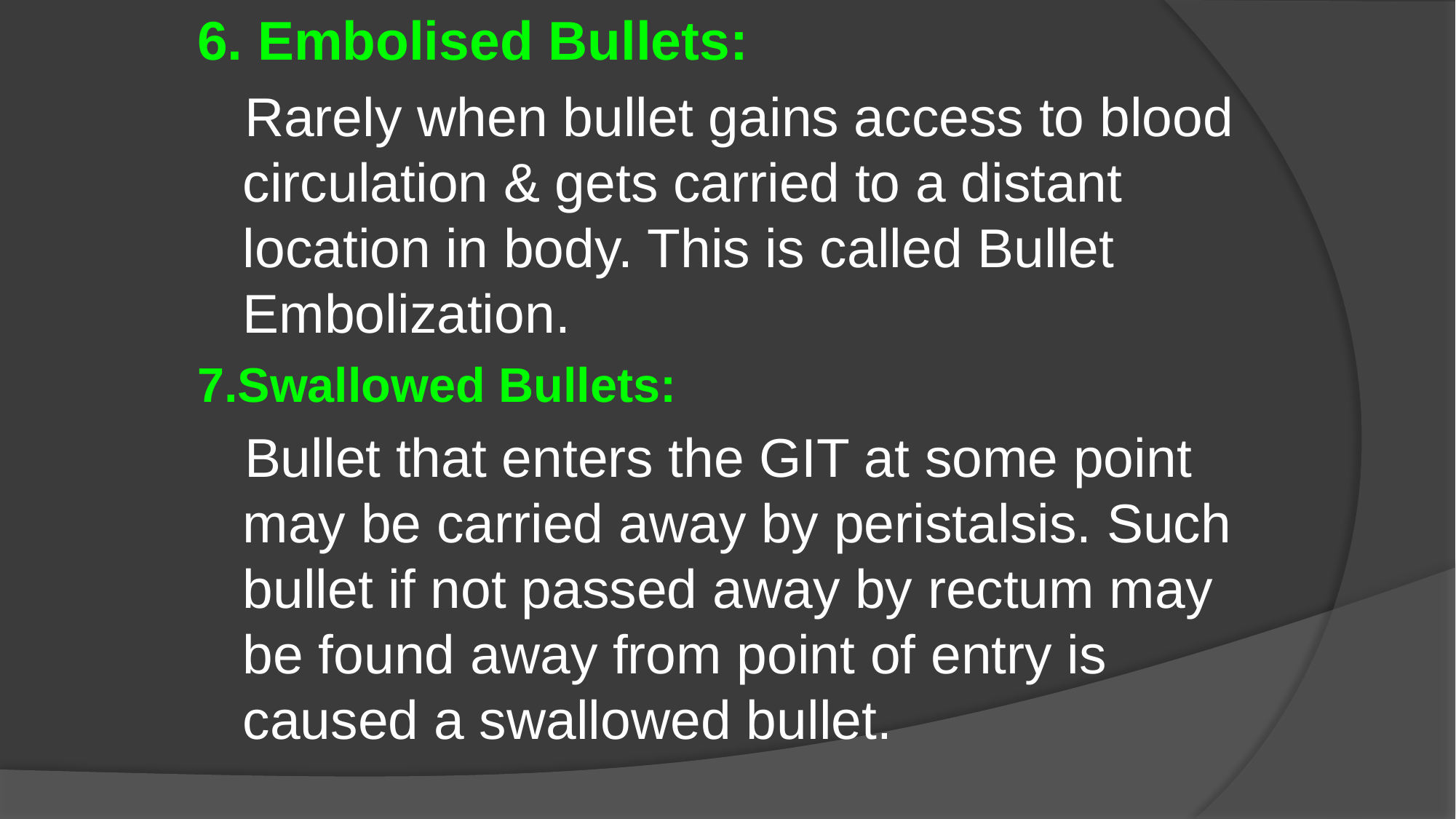

6. Embolised Bullets:
    Rarely when bullet gains access to blood circulation & gets carried to a distant location in body. This is called Bullet Embolization.
7.Swallowed Bullets:
    Bullet that enters the GIT at some point may be carried away by peristalsis. Such bullet if not passed away by rectum may be found away from point of entry is caused a swallowed bullet.